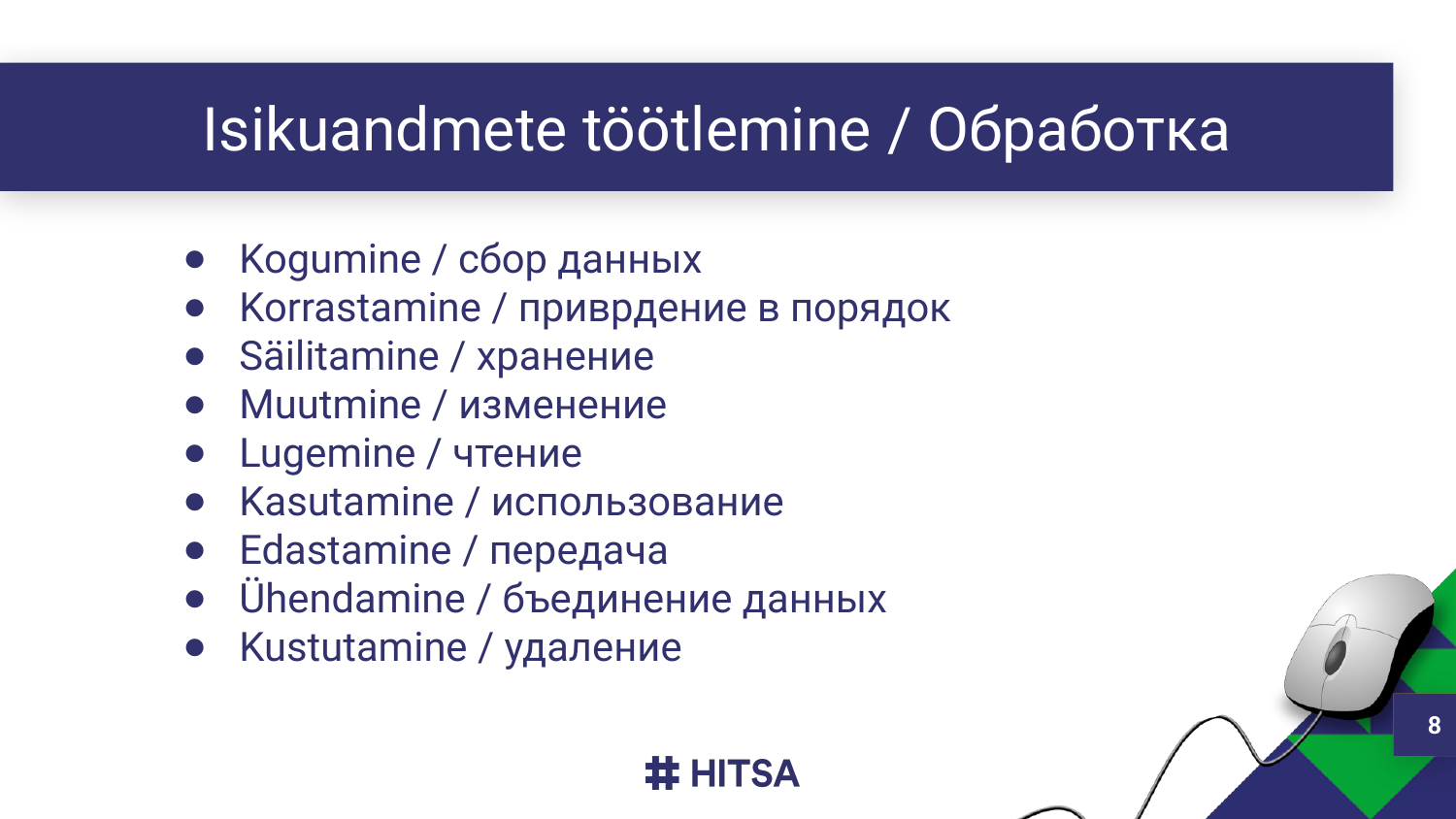

# Isikuandmete töötlemine / Обработка
Kogumine / сбор данных
Korrastamine / приврдение в порядок
Säilitamine / хранение
Muutmine / изменение
Lugemine / чтение
Kasutamine / использование
Edastamine / передача
Ühendamine / бъединение данных
Kustutamine / удаление

8